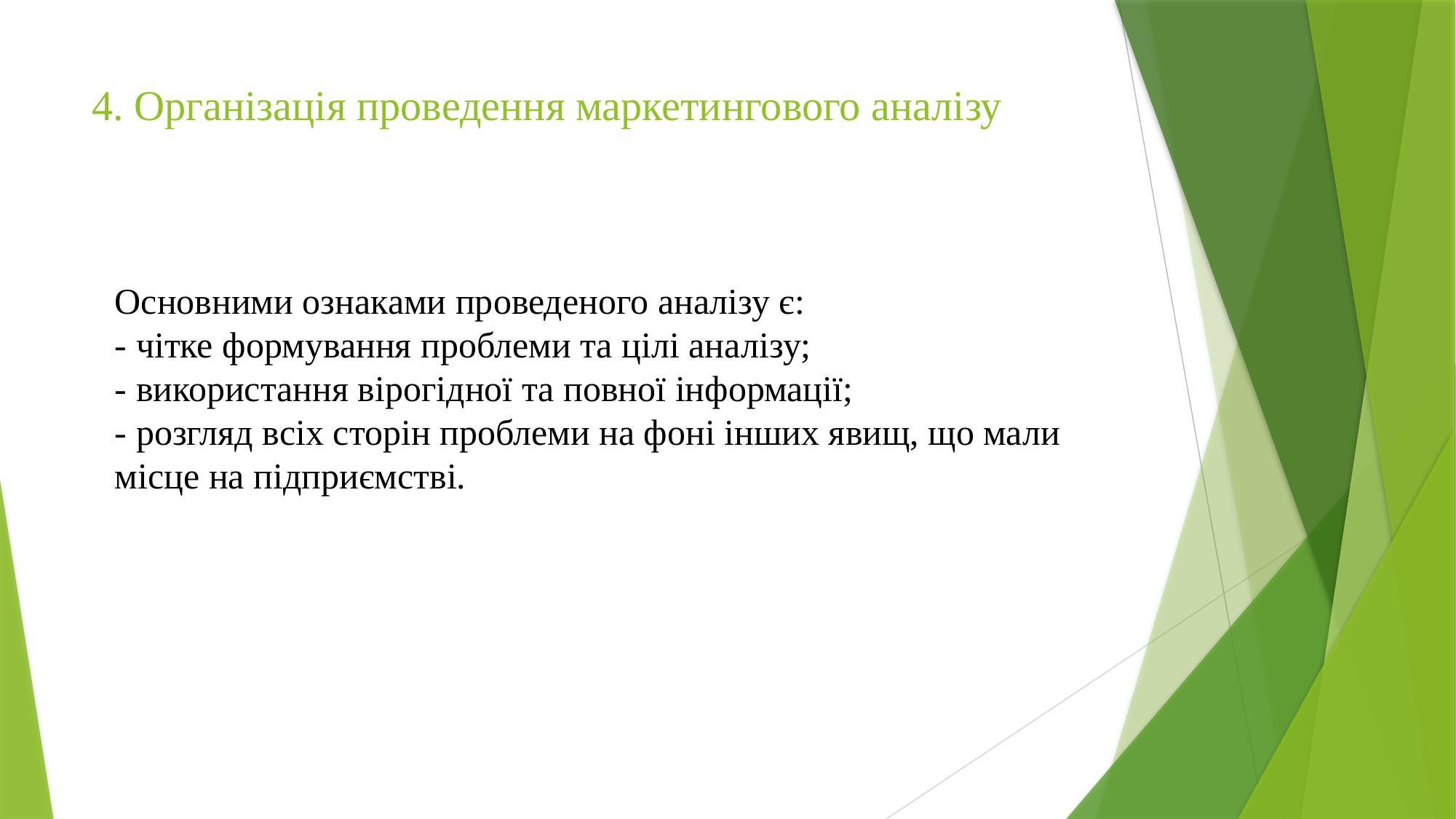

# 4. Організація проведення маркетингового аналізу
Основними ознаками проведеного аналізу є:
- чітке формування проблеми та цілі аналізу;
- використання вірогідної та повної інформації;
- розгляд всіх сторін проблеми на фоні інших явищ, що мали місце на підприємстві.